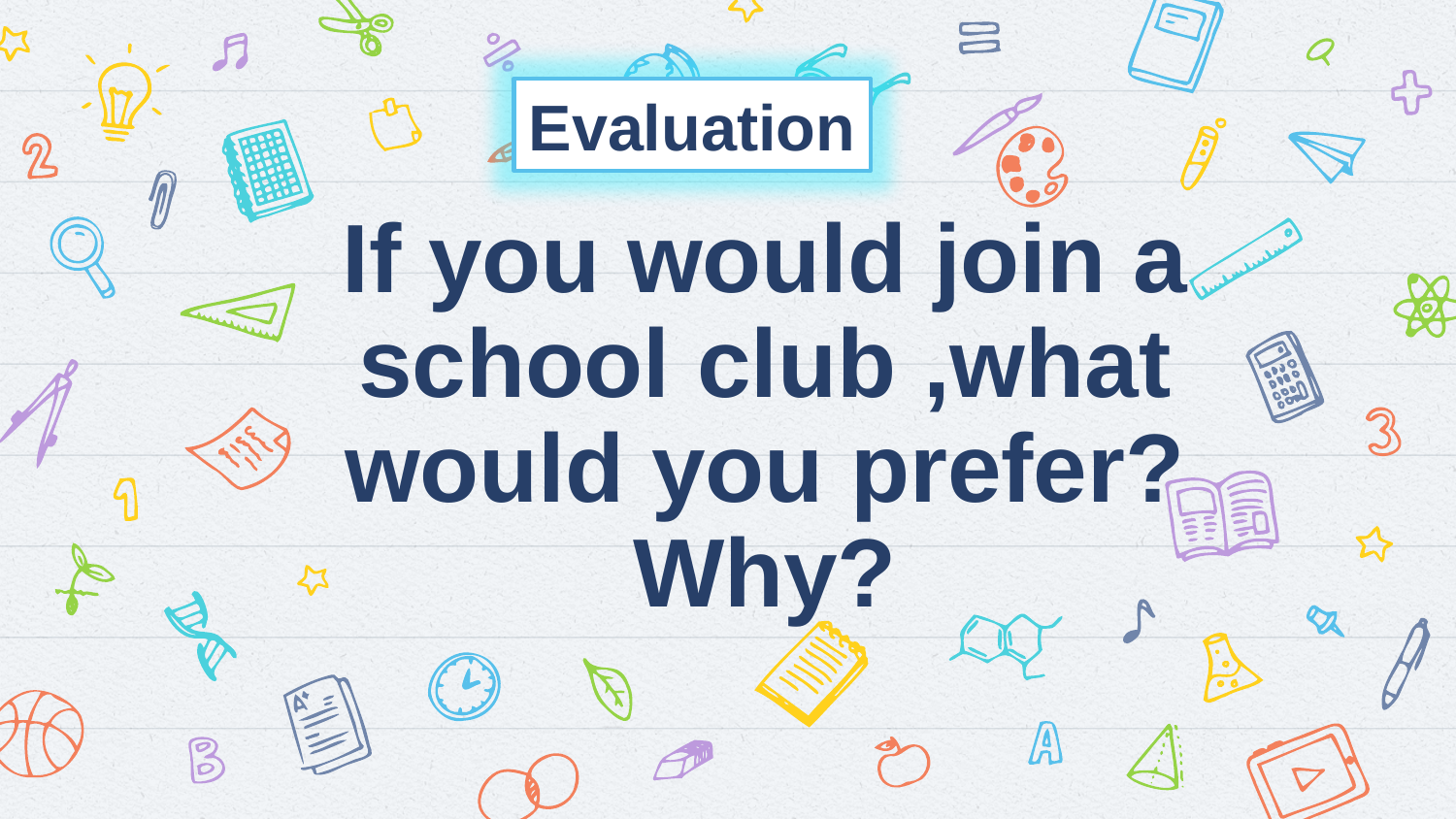

Evaluation
# If you would join a school club ,what would you prefer? Why?